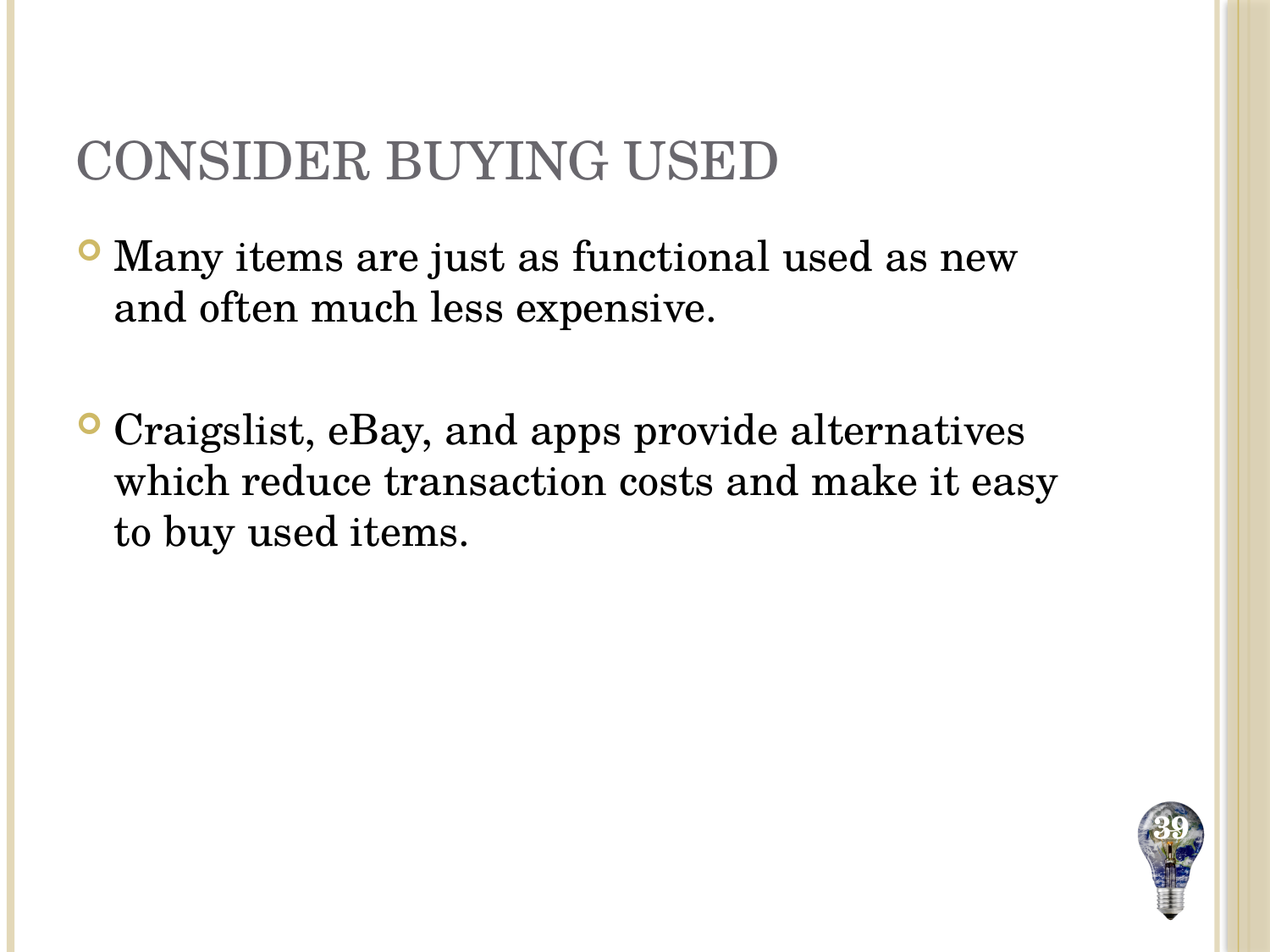

# Consider Buying Used
Many items are just as functional used as new and often much less expensive.

Craigslist, eBay, and apps provide alternatives which reduce transaction costs and make it easy to buy used items.
39